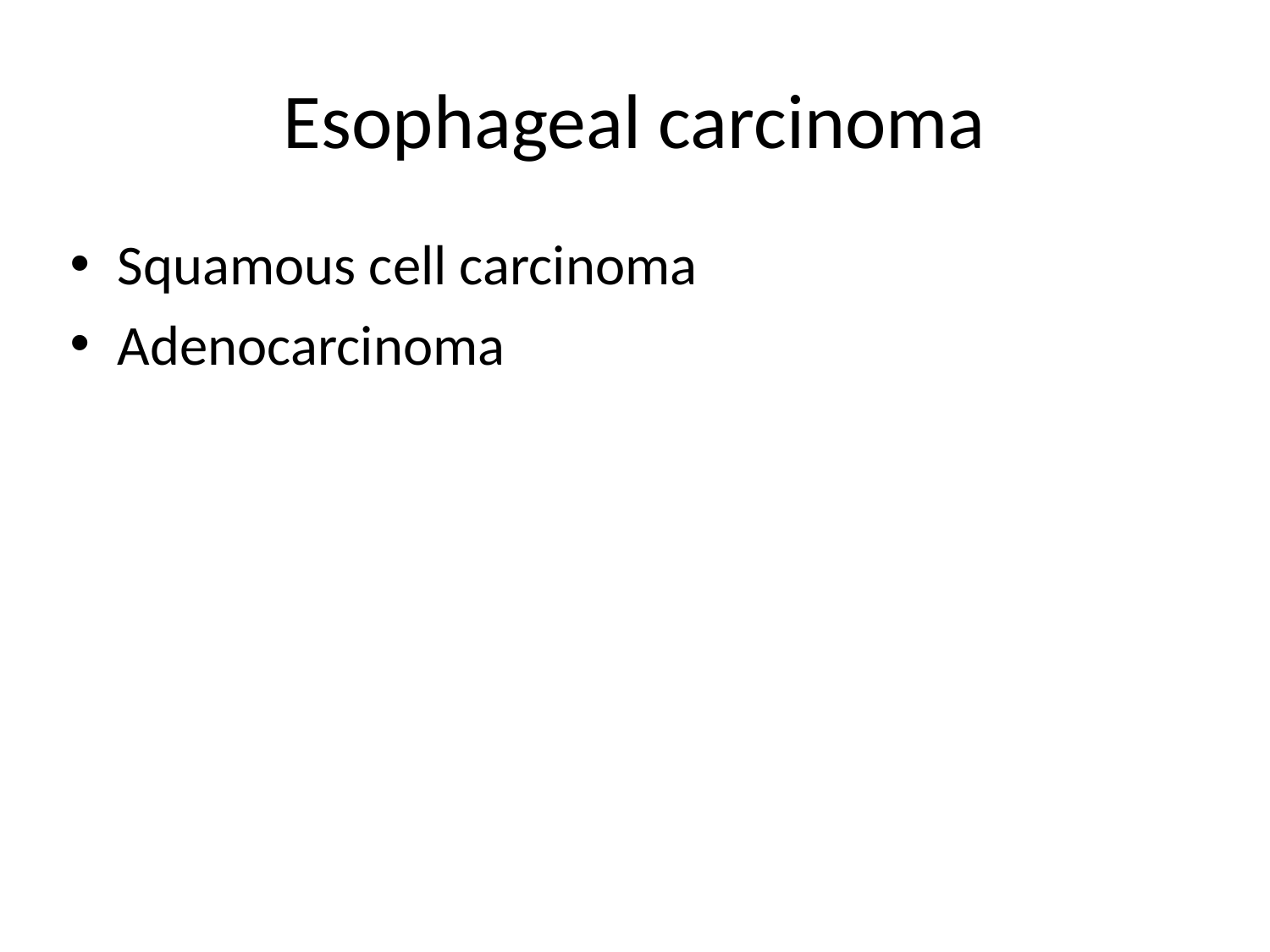

# Esophageal carcinoma
Squamous cell carcinoma
Adenocarcinoma